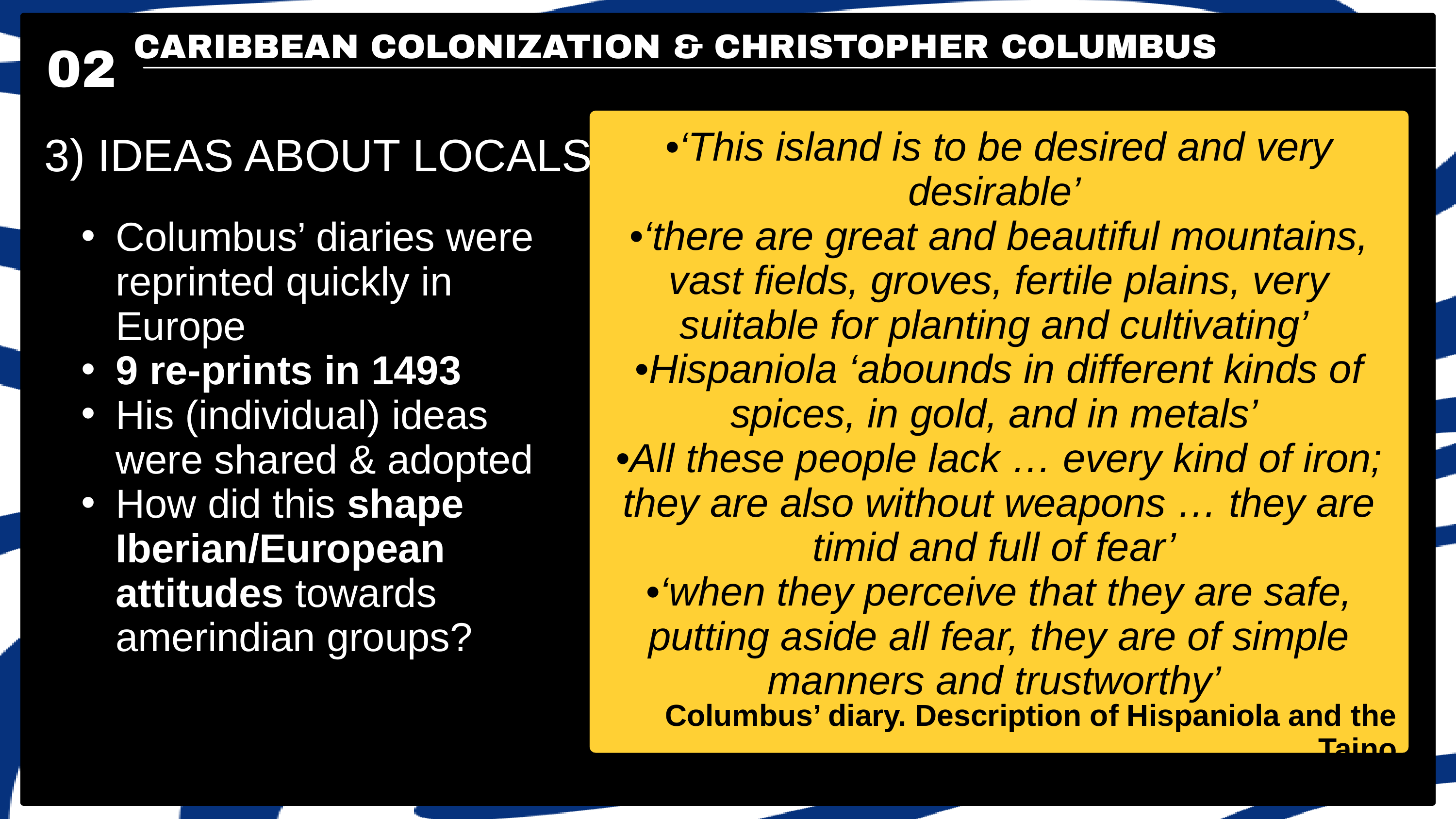

CARIBBEAN COLONIZATION & CHRISTOPHER COLUMBUS
02

3) IDEAS ABOUT LOCALS
•‘This island is to be desired and very desirable’
•‘there are great and beautiful mountains, vast fields, groves, fertile plains, very suitable for planting and cultivating’
•Hispaniola ‘abounds in different kinds of spices, in gold, and in metals’
•All these people lack … every kind of iron; they are also without weapons … they are timid and full of fear’
•‘when they perceive that they are safe, putting aside all fear, they are of simple manners and trustworthy’

Columbus’ diaries were reprinted quickly in Europe
9 re-prints in 1493
His (individual) ideas were shared & adopted
How did this shape  Iberian/European attitudes towards amerindian groups?

Columbus’ diary. Description of Hispaniola and the Taino